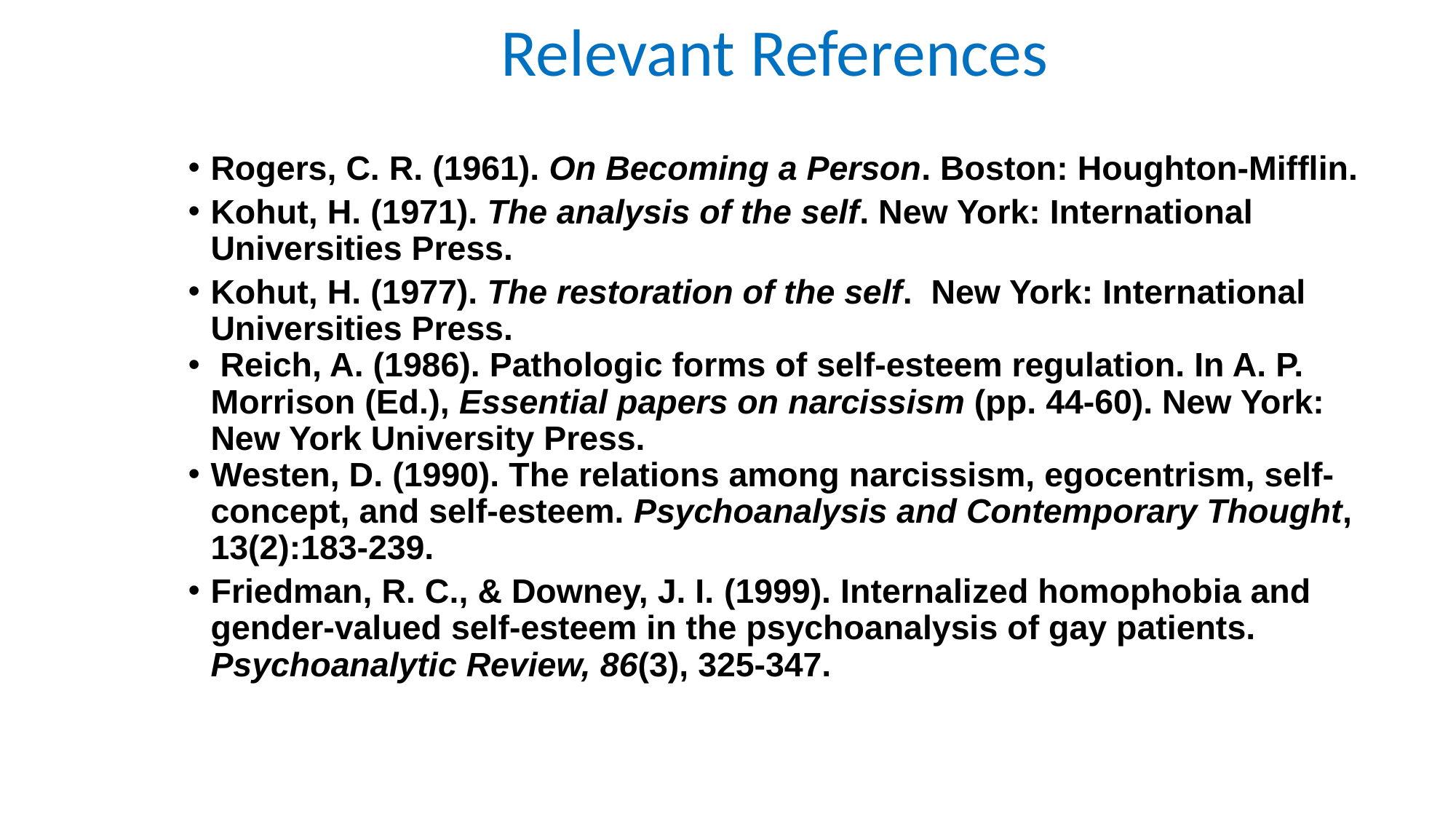

# Relevant References
Rogers, C. R. (1961). On Becoming a Person. Boston: Houghton-Mifflin.
Kohut, H. (1971). The analysis of the self. New York: International Universities Press.
Kohut, H. (1977). The restoration of the self.  New York: International Universities Press.
 Reich, A. (1986). Pathologic forms of self-esteem regulation. In A. P. Morrison (Ed.), Essential papers on narcissism (pp. 44-60). New York: New York University Press.
Westen, D. (1990). The relations among narcissism, egocentrism, self-concept, and self-esteem. Psychoanalysis and Contemporary Thought, 13(2):183-239.
Friedman, R. C., & Downey, J. I. (1999). Internalized homophobia and gender-valued self-esteem in the psychoanalysis of gay patients. Psychoanalytic Review, 86(3), 325-347.